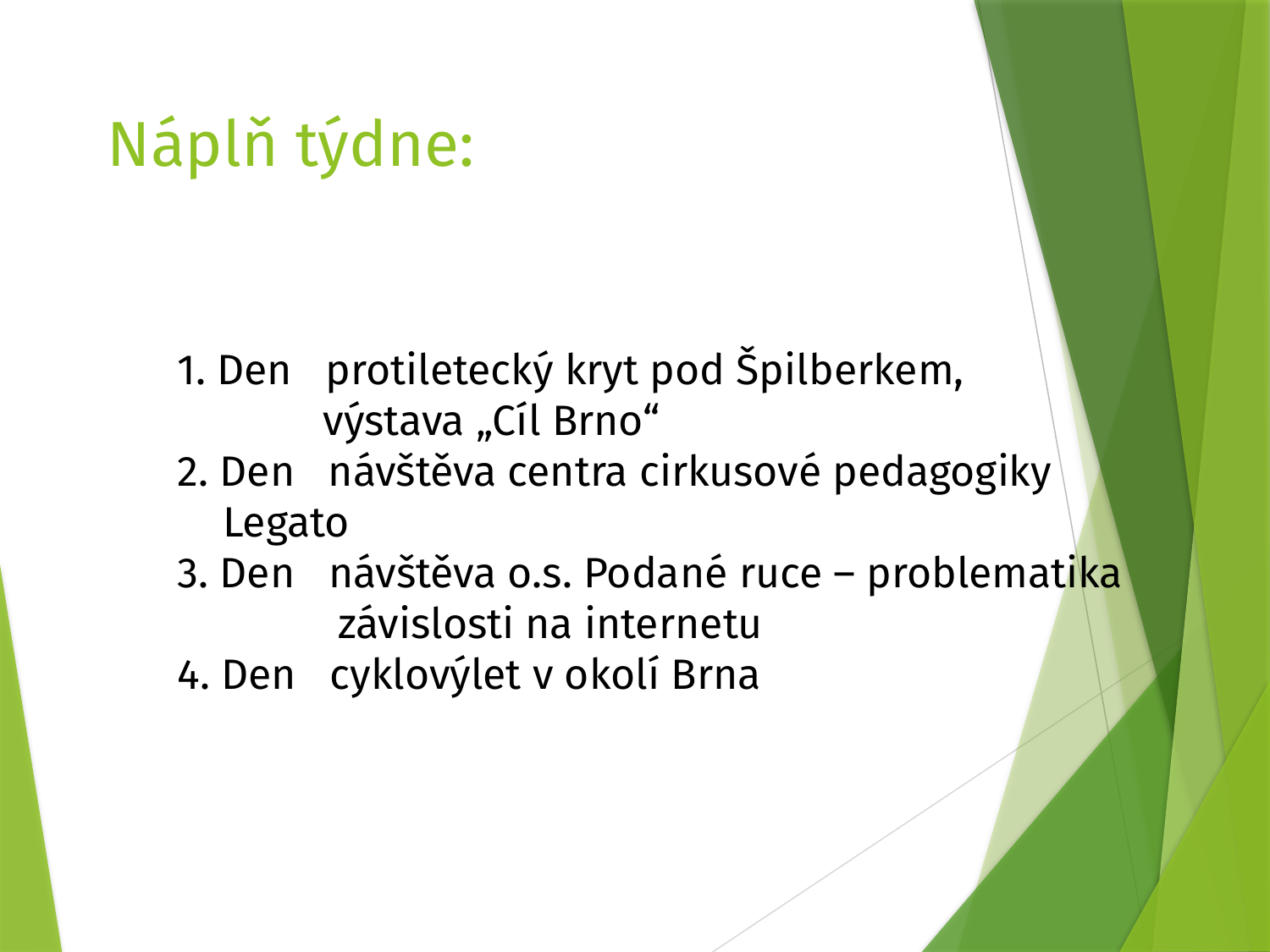

Náplň týdne:
1. Den   protiletecký kryt pod Špilberkem,
             výstava „Cíl Brno“
2. Den   návštěva centra cirkusové pedagogiky    	   Legato
3. Den   návštěva o.s. Podané ruce – problematika        	   závislosti na internetu
4. Den   cyklovýlet v okolí Brna